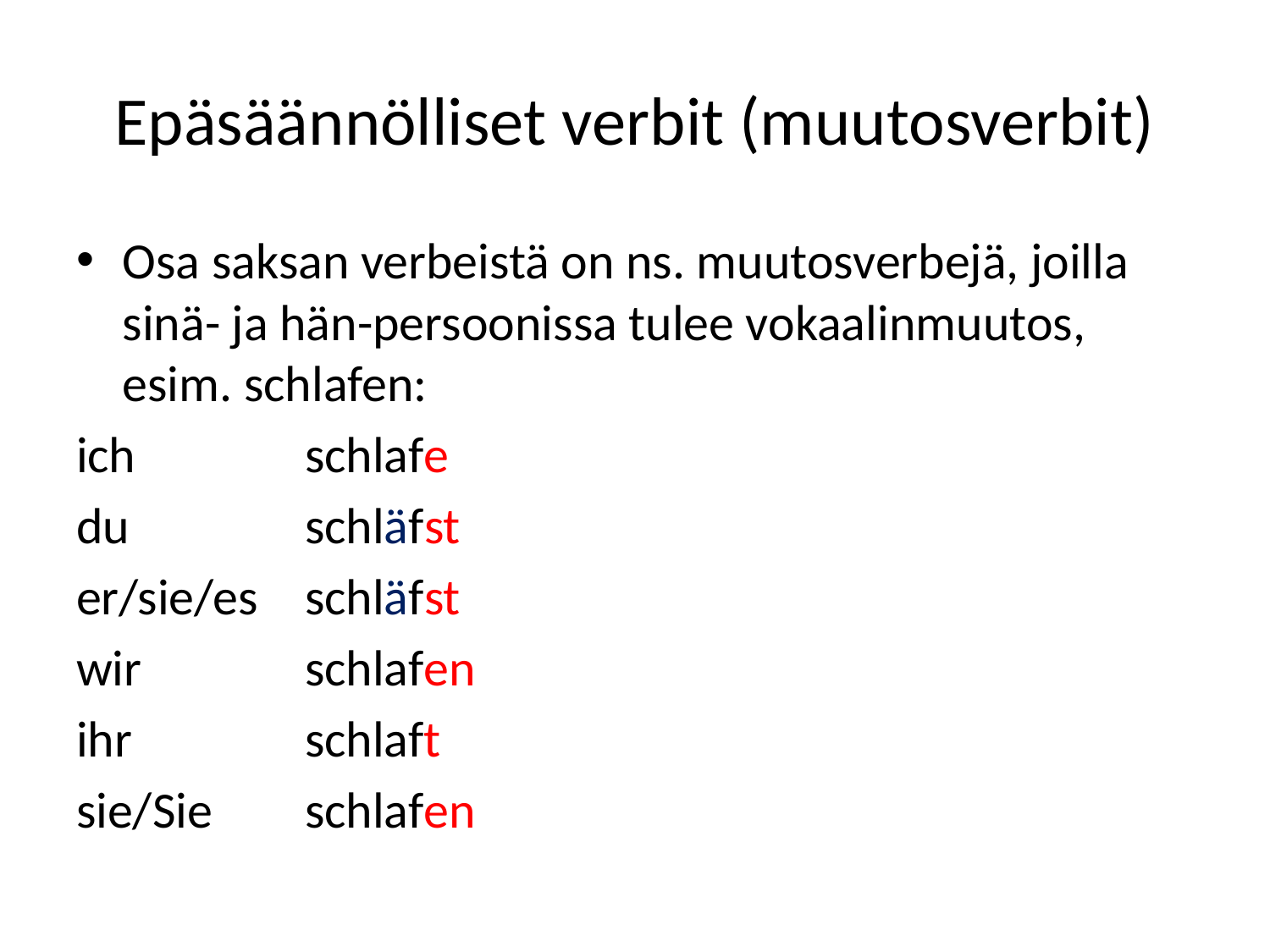

# Epäsäännölliset verbit (muutosverbit)
Osa saksan verbeistä on ns. muutosverbejä, joilla sinä- ja hän-persoonissa tulee vokaalinmuutos, esim. schlafen:
ich 		schlafe
du 		schläfst
er/sie/es	schläfst
wir		schlafen
ihr		schlaft
sie/Sie	schlafen